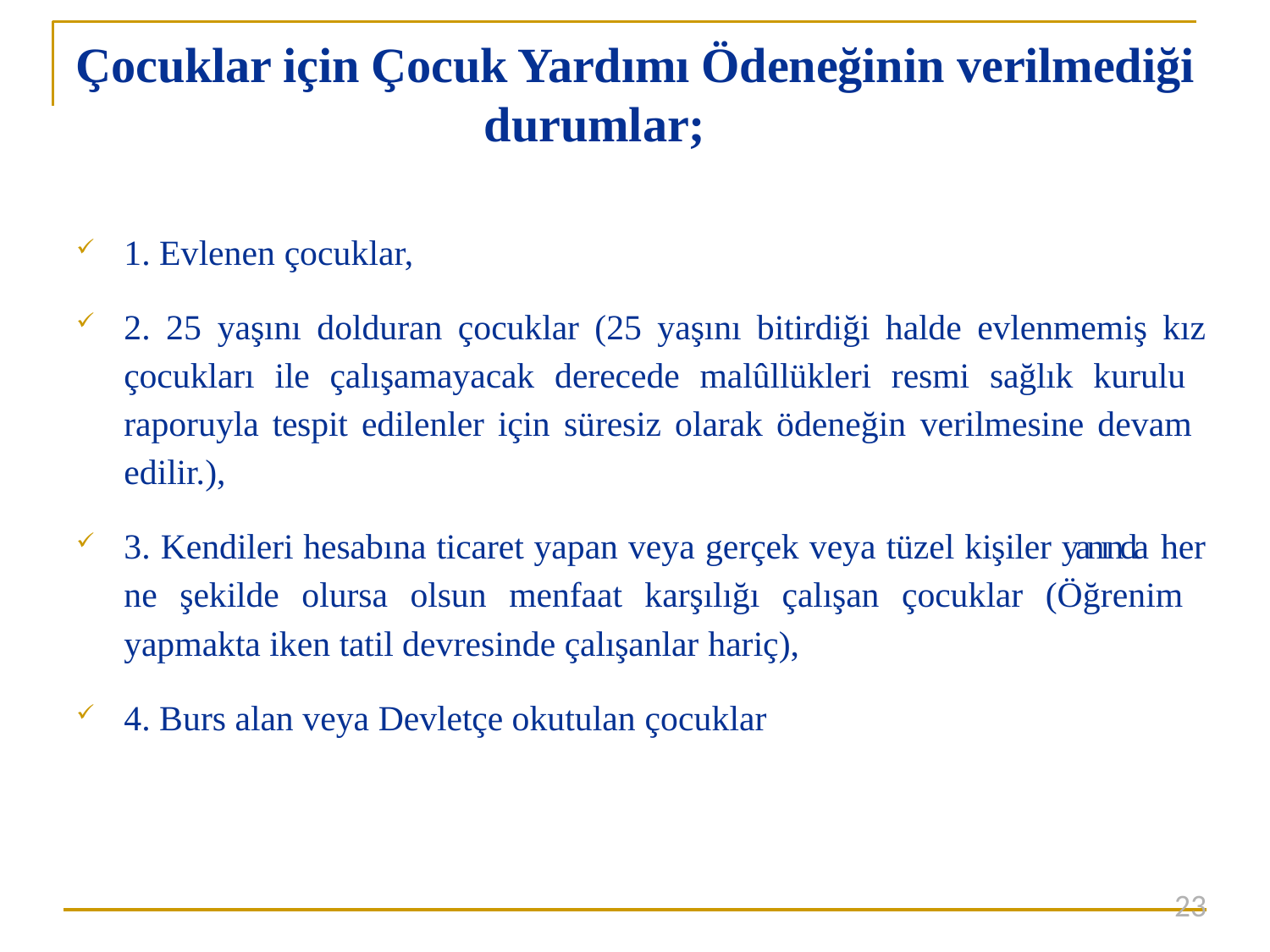

# Çocuklar için Çocuk Yardımı Ödeneğinin verilmediği durumlar;
1. Evlenen çocuklar,
2. 25 yaşını dolduran çocuklar (25 yaşını bitirdiği halde evlenmemiş kız çocukları ile çalışamayacak derecede malûllükleri resmi sağlık kurulu  raporuyla tespit edilenler için süresiz olarak ödeneğin verilmesine devam  edilir.),
3. Kendileri hesabına ticaret yapan veya gerçek veya tüzel kişiler yanında  her ne şekilde olursa olsun menfaat karşılığı çalışan çocuklar (Öğrenim  yapmakta iken tatil devresinde çalışanlar hariç),
4. Burs alan veya Devletçe okutulan çocuklar
23